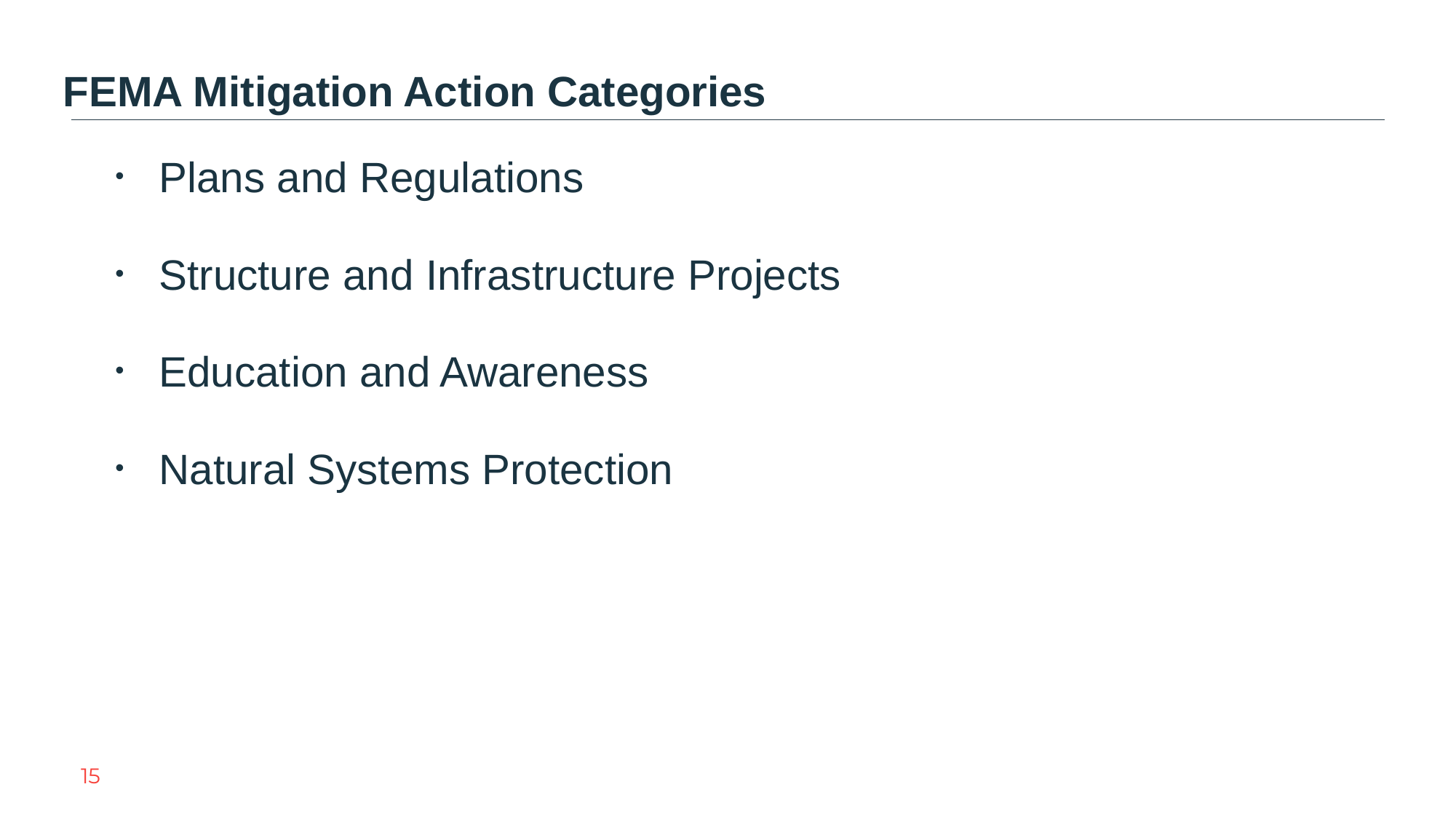

FEMA Mitigation Action Categories
Plans and Regulations
Structure and Infrastructure Projects
Education and Awareness
Natural Systems Protection